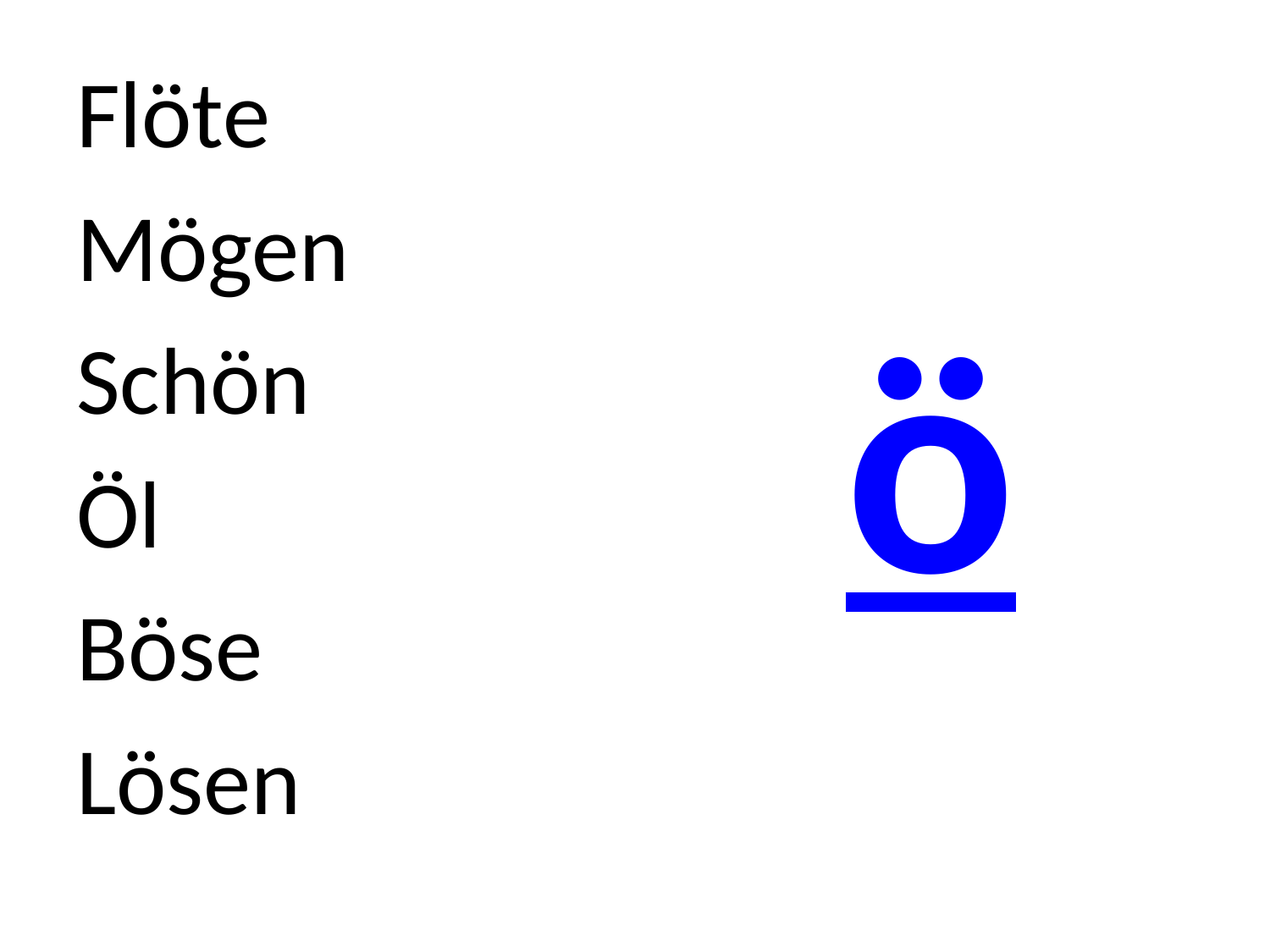

Flöte
Mögen
Schön
Öl
Böse
Lösen

# ö